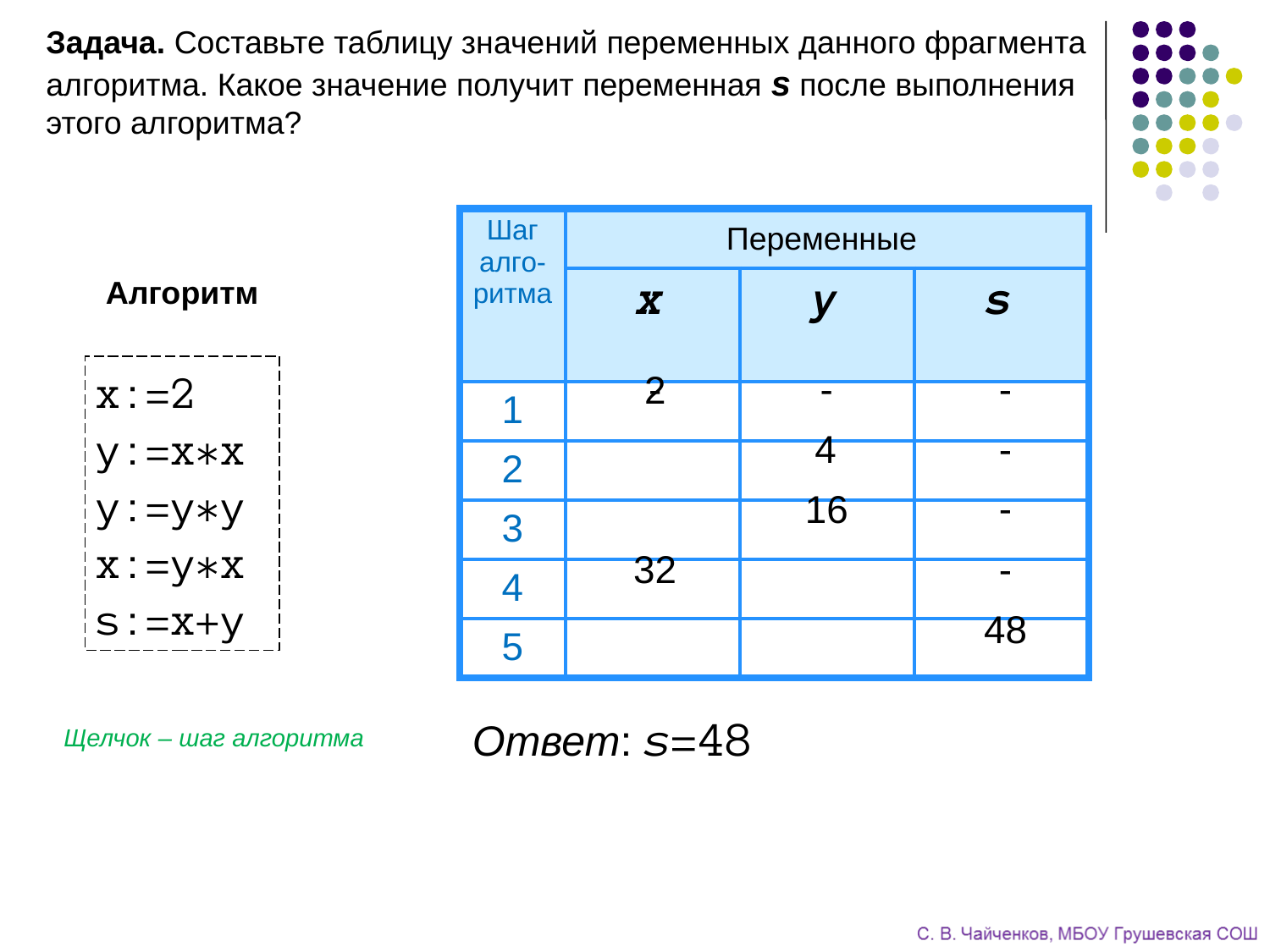

Задача. Составьте таблицу значений переменных данного фрагмента алгоритма. Какое значение получит переменная s после выполнения этого алгоритма?
| Шаг алго-ритма | Переменные |  |  |
| --- | --- | --- | --- |
|  | x | y | s |
| 1 |  |  |  |
| 2 |  |  |  |
| 3 |  |  |  |
| 4 |  |  |  |
| 5 |  |  |  |
Алгоритм
х:=2
у:=х*х
у:=у*у
х:=у*х
s:=x+y
-
-
-
2
4
-
-
16
32
-
48
Ответ: s=48
Щелчок – шаг алгоритма